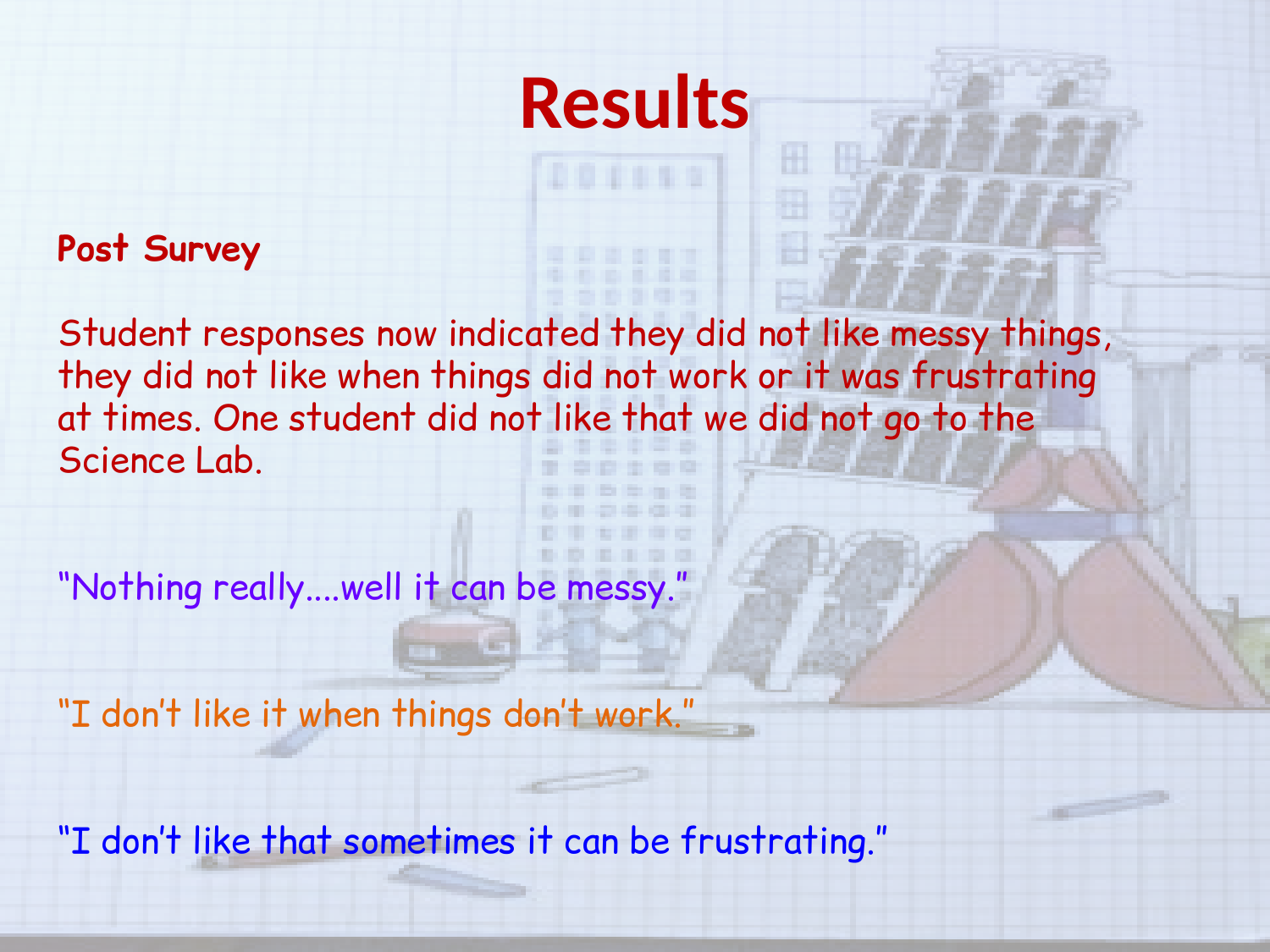

# Results

Post Survey

Student responses now indicated they did not like messy things, they did not like when things did not work or it was frustrating at times. One student did not like that we did not go to the Science Lab.

“Nothing really....well it can be messy.”

“I don’t like it when things don’t work.”

“I don’t like that sometimes it can be frustrating.”